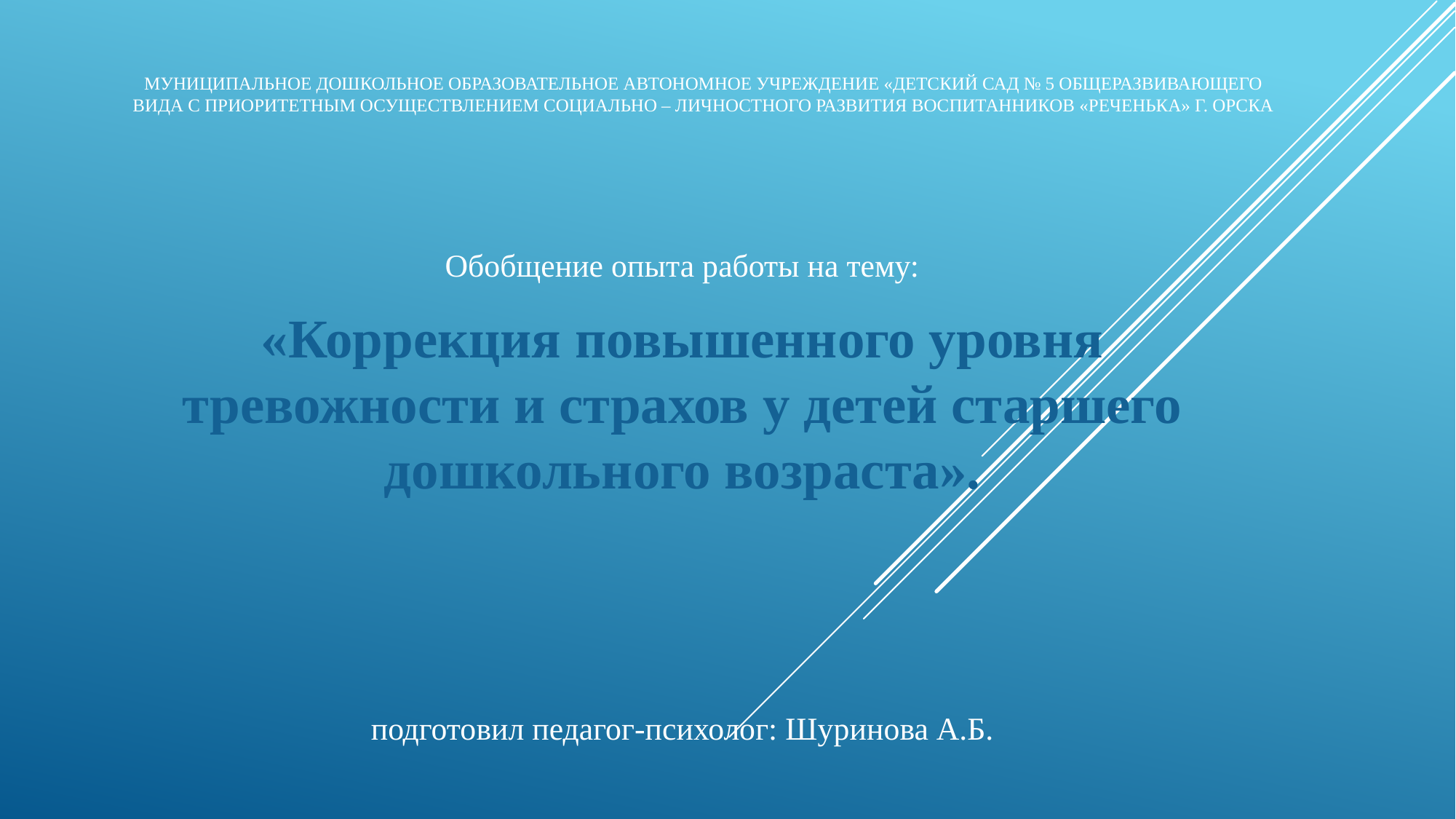

# Муниципальное дошкольное образовательное автономное учреждение «Детский сад № 5 общеразвивающего вида с приоритетным осуществлением социально – личностного развития воспитанников «Реченька» г. Орска
Обобщение опыта работы на тему:
«Коррекция повышенного уровня тревожности и страхов у детей старшего дошкольного возраста».

подготовил педагог-психолог: Шуринова А.Б.